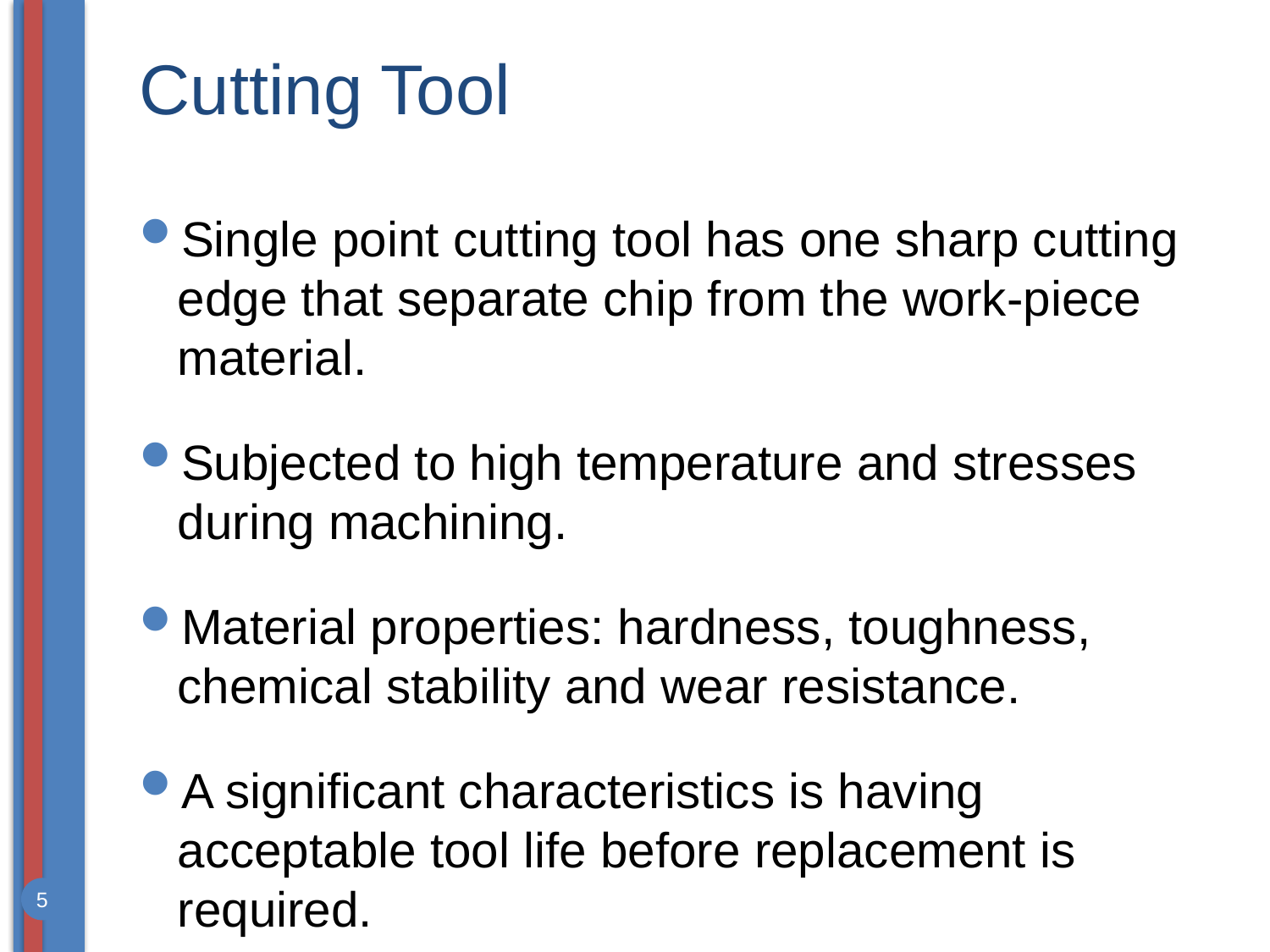

# Cutting Tool
Single point cutting tool has one sharp cutting edge that separate chip from the work-piece material.

Subjected to high temperature and stresses during machining.

Material properties: hardness, toughness, chemical stability and wear resistance.

A significant characteristics is having acceptable tool life before replacement is required.

5